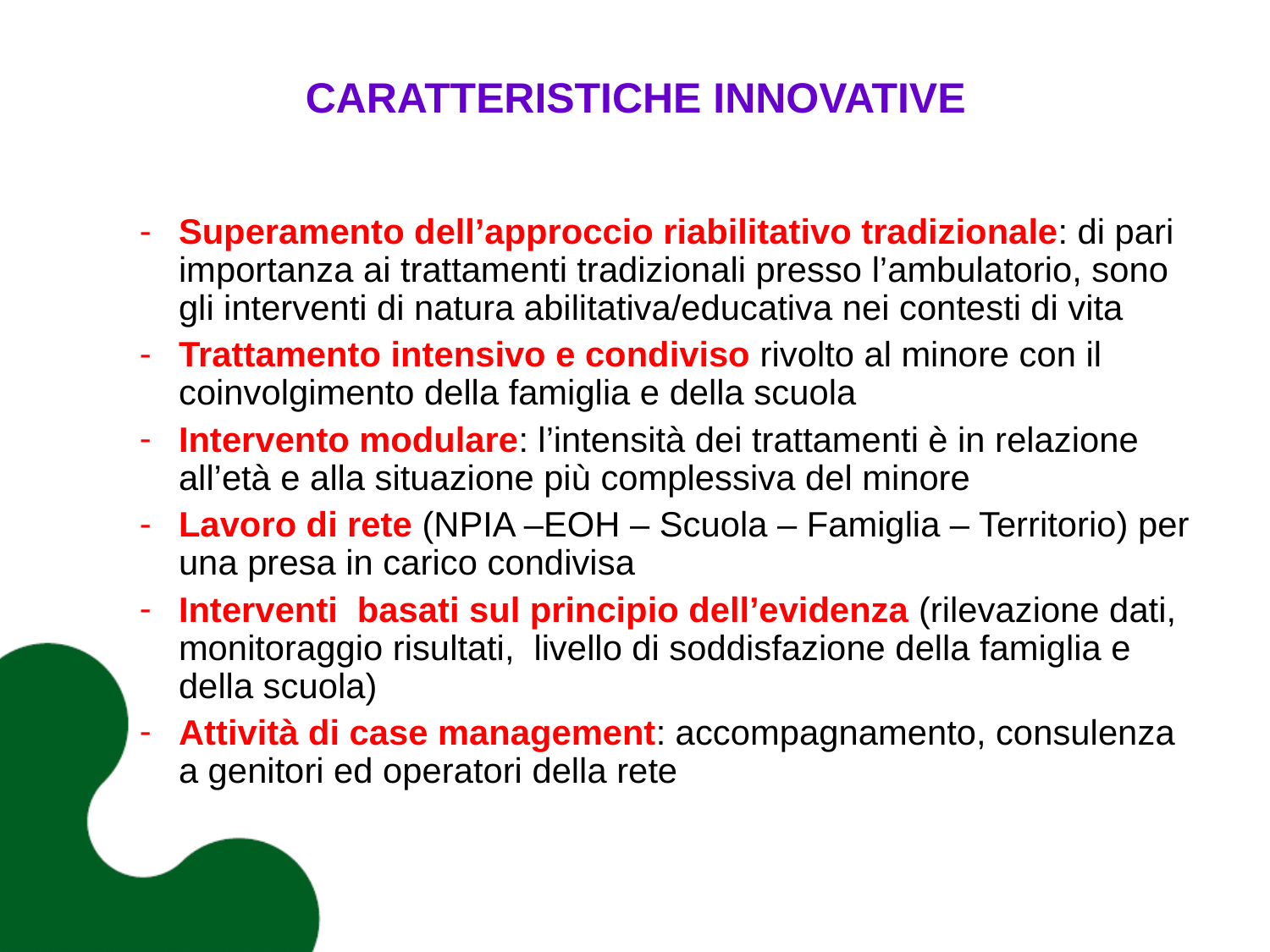

CARATTERISTICHE INNOVATIVE

Superamento dell’approccio riabilitativo tradizionale: di pari importanza ai trattamenti tradizionali presso l’ambulatorio, sono gli interventi di natura abilitativa/educativa nei contesti di vita
Trattamento intensivo e condiviso rivolto al minore con il coinvolgimento della famiglia e della scuola
Intervento modulare: l’intensità dei trattamenti è in relazione all’età e alla situazione più complessiva del minore
Lavoro di rete (NPIA –EOH – Scuola – Famiglia – Territorio) per una presa in carico condivisa
Interventi  basati sul principio dell’evidenza (rilevazione dati, monitoraggio risultati,  livello di soddisfazione della famiglia e della scuola)
Attività di case management: accompagnamento, consulenza a genitori ed operatori della rete